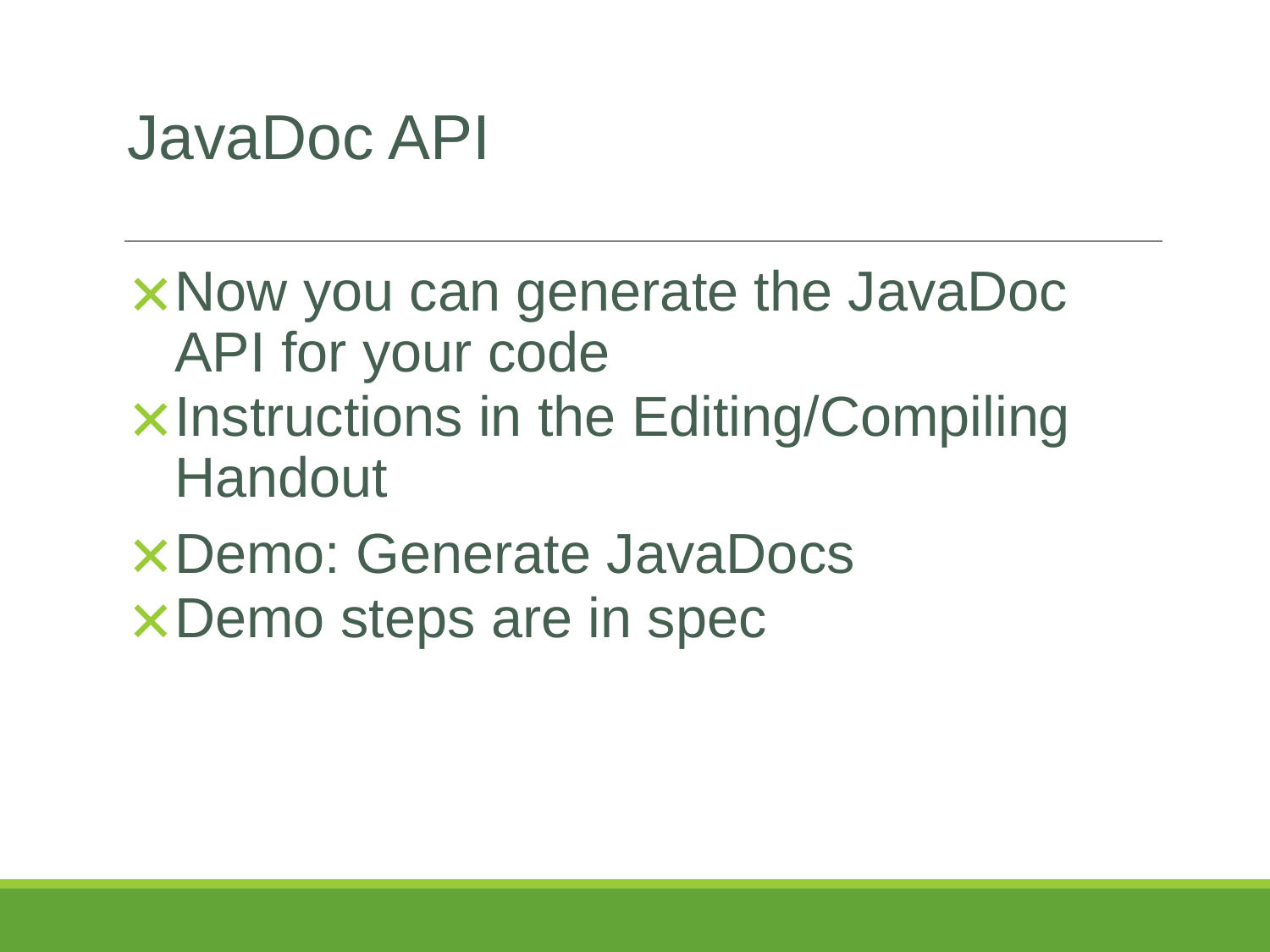

# JavaDoc API
Now you can generate the JavaDoc API for your code
Instructions in the Editing/Compiling Handout
Demo: Generate JavaDocs
Demo steps are in spec